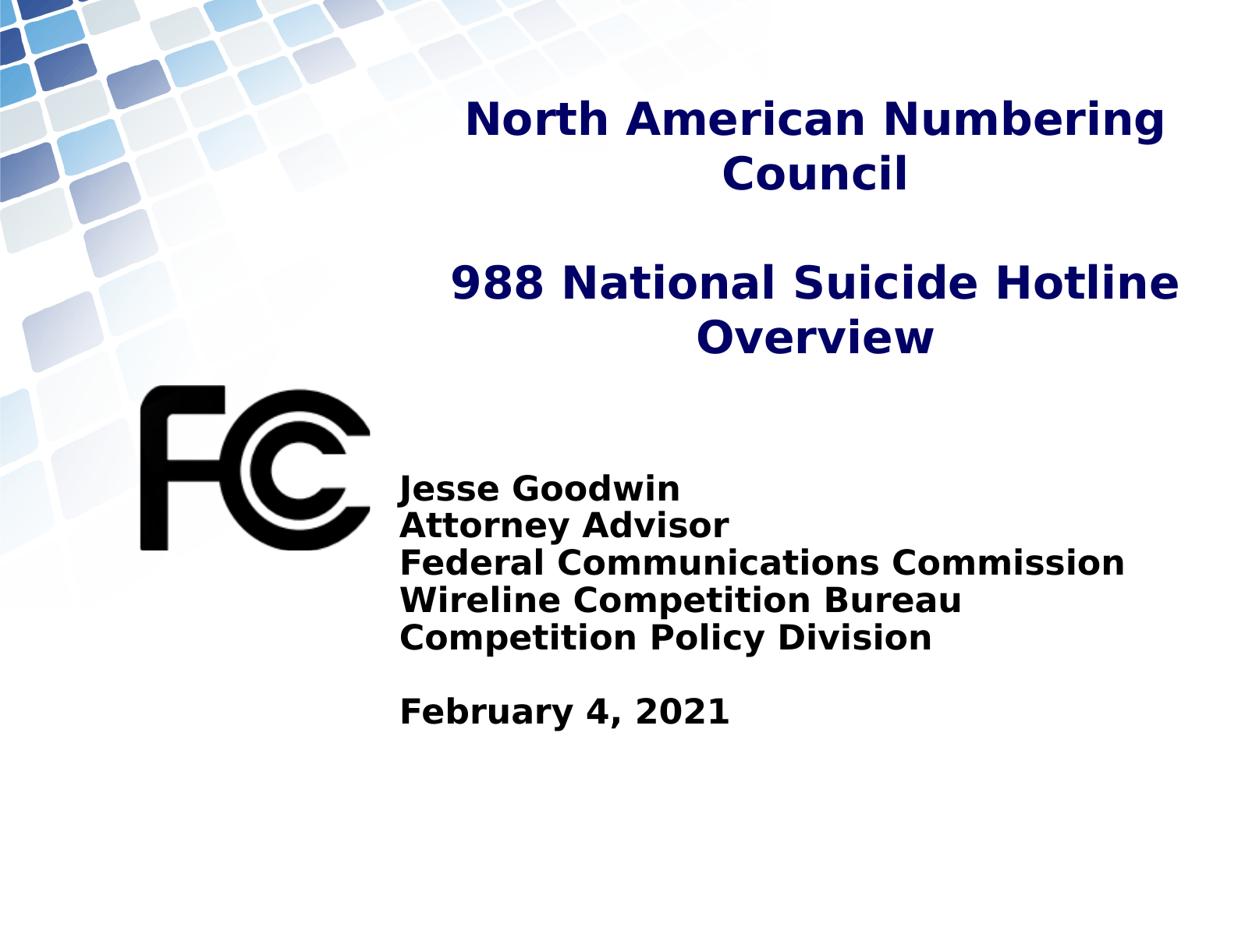

North American Numbering Council
988 National Suicide Hotline Overview
Jesse Goodwin
Attorney Advisor
Federal Communications Commission
Wireline Competition Bureau
Competition Policy Division

February 4, 2021